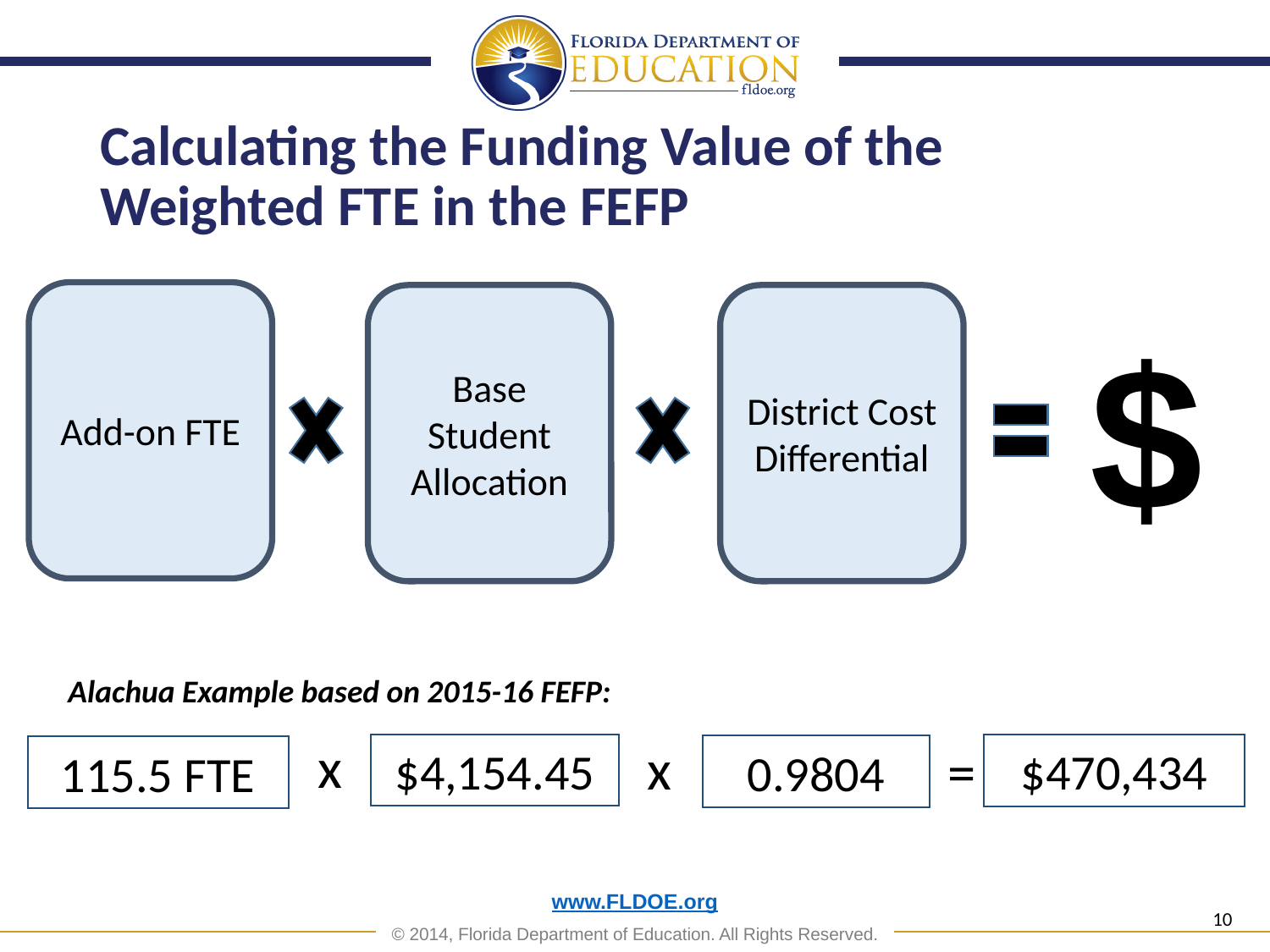

# Calculating the Funding Value of the Weighted FTE in the FEFP
Add-on FTE
Base Student Allocation
District Cost Differential
$

Alachua Example based on 2015-16 FEFP:
x
x
=
$4,154.45
$470,434
0.9804
115.5 FTE
10